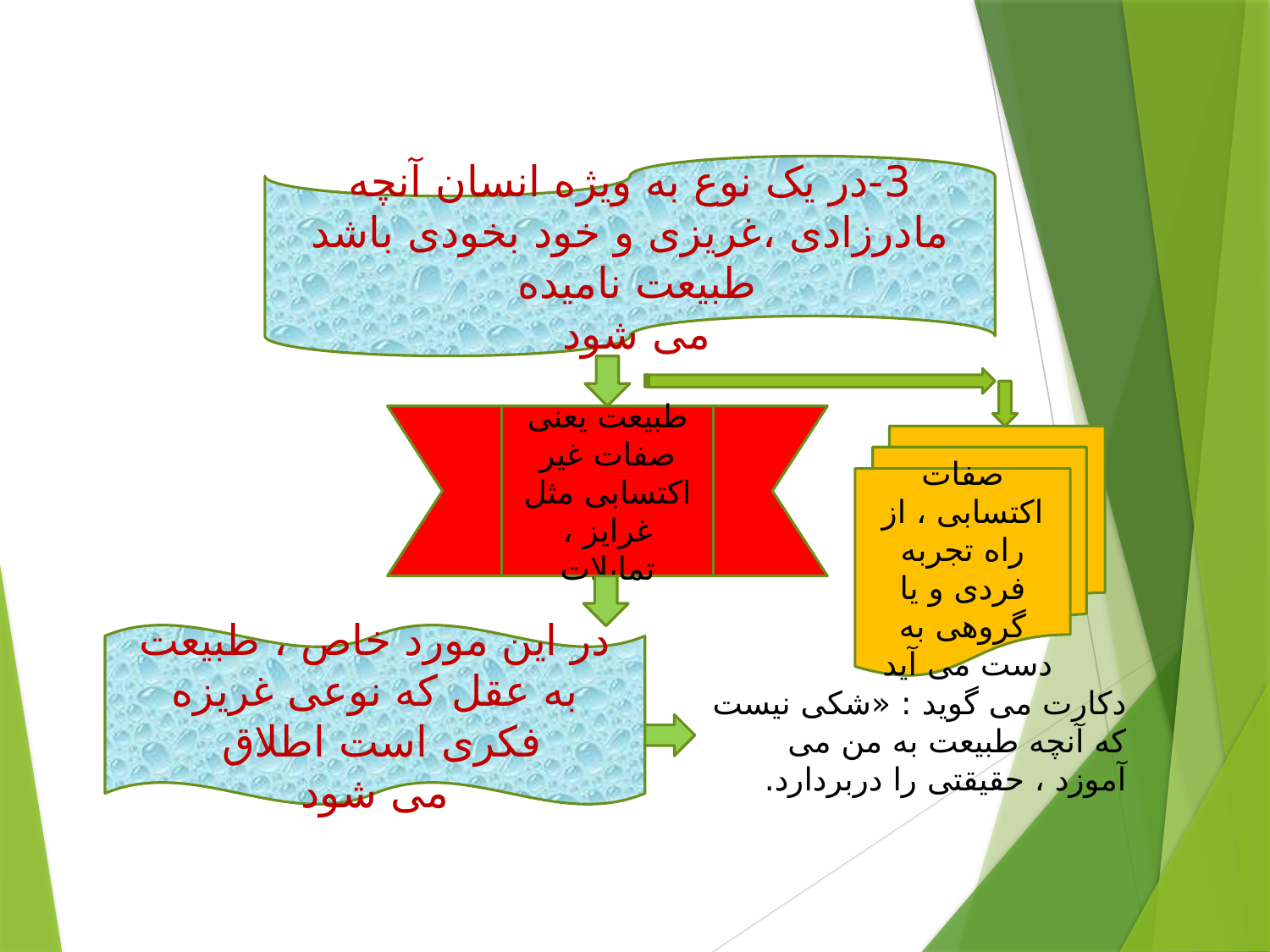

3-در یک نوع به ویژه انسان آنچه مادرزادی ،غریزی و خود بخودی باشد طبیعت نامیده
می شود

طبیعت یعنی صفات غیر اکتسابی مثل غرایز ، تمایلات
صفات اکتسابی ، از راه تجربه فردی و یا گروهی به دست می آید

در این مورد خاص ، طبیعت به عقل که نوعی غریزه فکری است اطلاق
می شود
دکارت می گوید : «شکی نیست که آنچه طبیعت به من می آموزد ، حقیقتی را دربردارد.